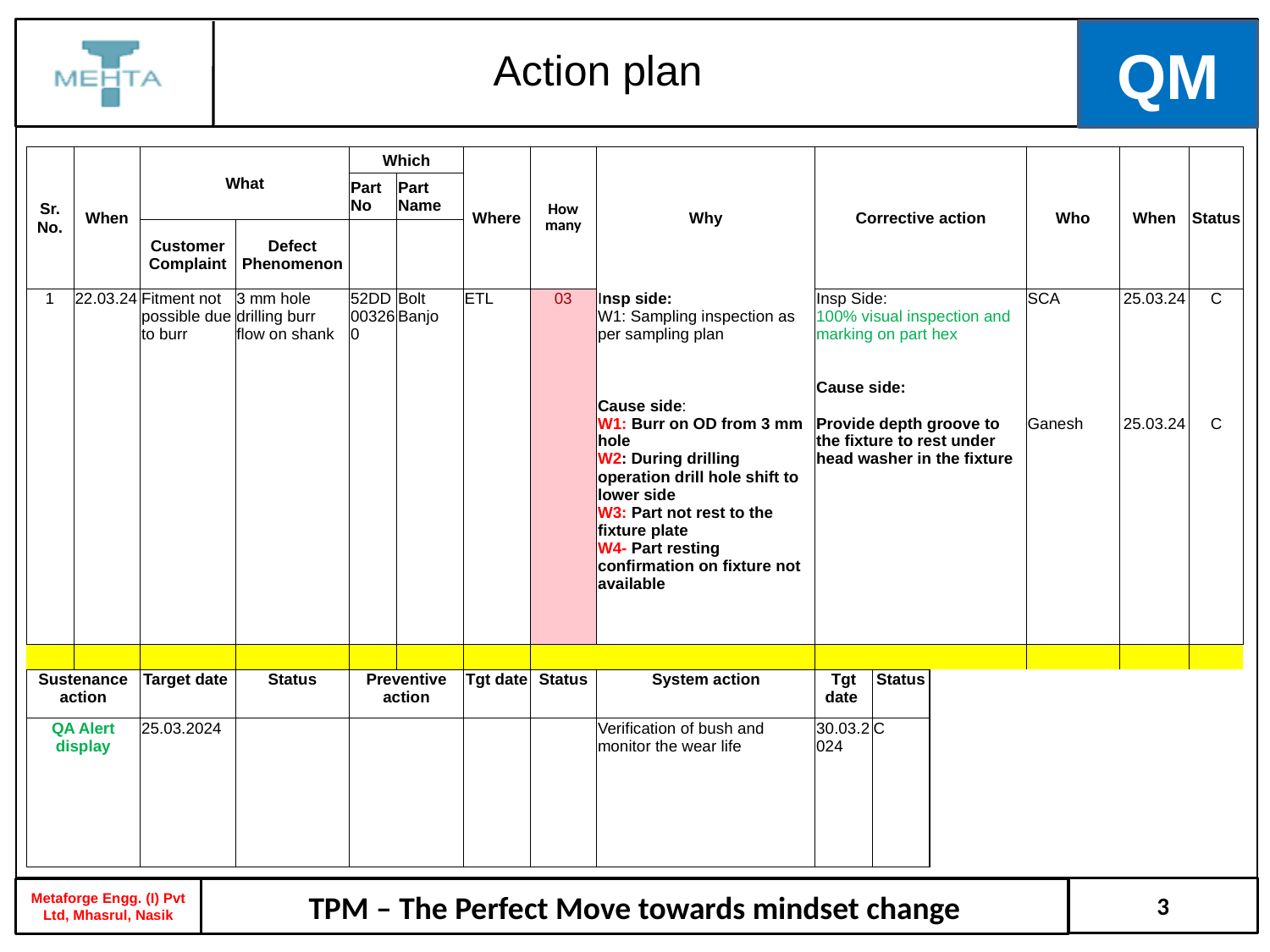

Action plan
| Sr. No. | When | What |  | Which |  | Where | How many | Why | Corrective action |  |  | Who | When | Status |
| --- | --- | --- | --- | --- | --- | --- | --- | --- | --- | --- | --- | --- | --- | --- |
|  |  |  |  | Part No | Part Name |  |  |  |  |  |  |  |  |  |
|  |  | Customer Complaint | Defect Phenomenon |  |  |  |  |  |  |  |  |  |  |  |
| 1 | 22.03.24 | Fitment not possible due to burr | 3 mm hole drilling burr flow on shank | 52DD003260 | Bolt Banjo | ETL | 03 | Insp side: W1: Sampling inspection as per sampling plan Cause side: W1: Burr on OD from 3 mm hole W2: During drilling operation drill hole shift to lower side W3: Part not rest to the fixture plate W4- Part resting confirmation on fixture not available | Insp Side: 100% visual inspection and marking on part hex Cause side: Provide depth groove to the fixture to rest under head washer in the fixture |  |  | SCA Ganesh | 25.03.24 25.03.24 | C C |
|  |  |  |  |  |  |  |  |  |  |  |  |  |  |  |
| Sustenance action |  | Target date | Status | Preventive action |  | Tgt date | Status | System action | Tgt date | Status |  |  |  |  |
| QA Alert display |  | 25.03.2024 |  |  |  |  |  | Verification of bush and monitor the wear life | 30.03.2024 | C |  |  |  |  |
3
TPM – The Perfect Move towards mindset change